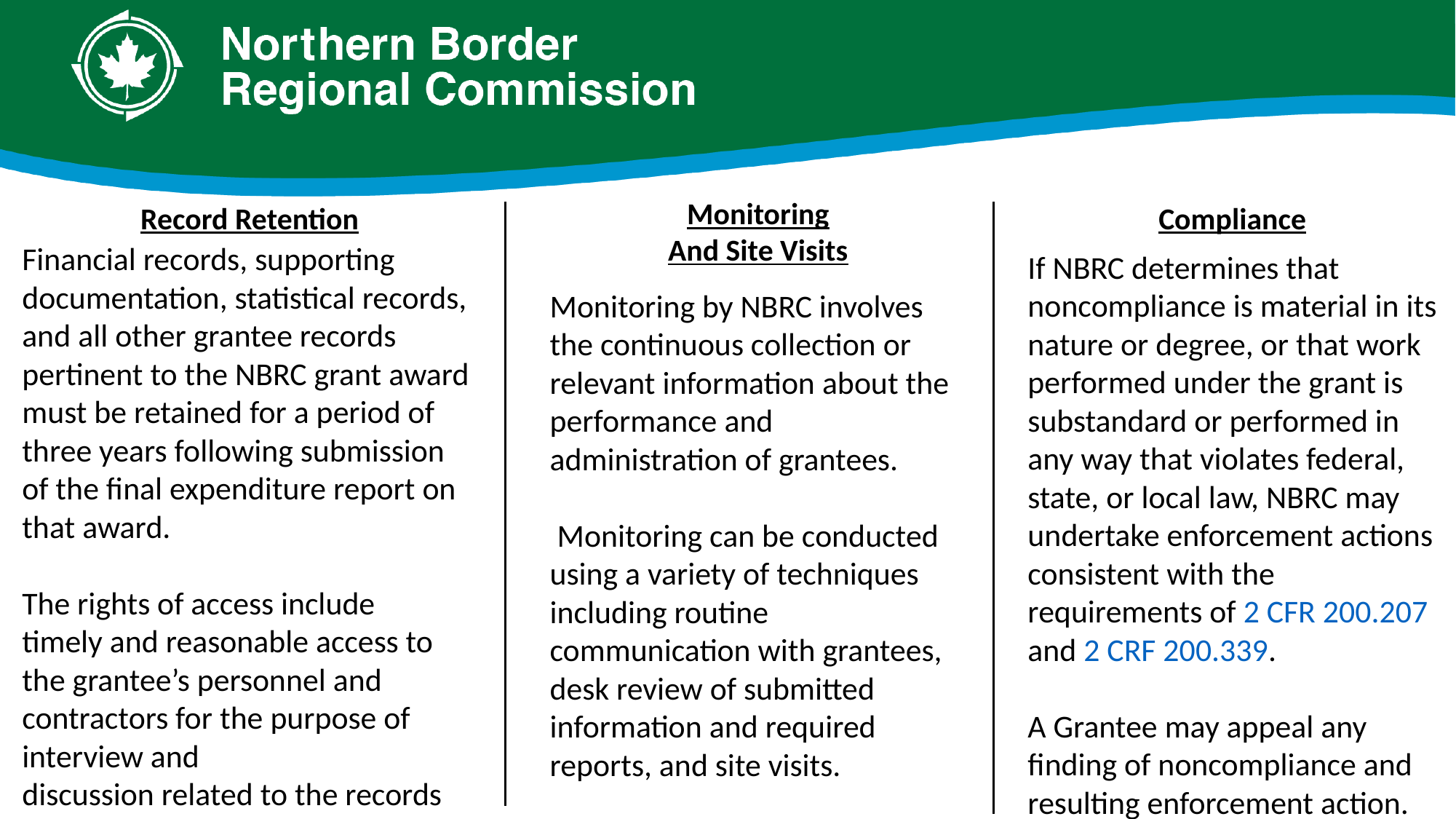

Monitoring
And Site Visits
Monitoring by NBRC involves the continuous collection or relevant information about the performance and administration of grantees.

 Monitoring can be conducted using a variety of techniques including routine communication with grantees, desk review of submitted information and required reports, and site visits.
Record Retention
Financial records, supporting documentation, statistical records, and all other grantee records pertinent to the NBRC grant award must be retained for a period of three years following submission of the final expenditure report on that award.

The rights of access include
timely and reasonable access to the grantee’s personnel and contractors for the purpose of interview and
discussion related to the records
Compliance
If NBRC determines that noncompliance is material in its nature or degree, or that work performed under the grant is substandard or performed in any way that violates federal, state, or local law, NBRC may undertake enforcement actions consistent with the requirements of 2 CFR 200.207 and 2 CRF 200.339.

A Grantee may appeal any finding of noncompliance and resulting enforcement action.